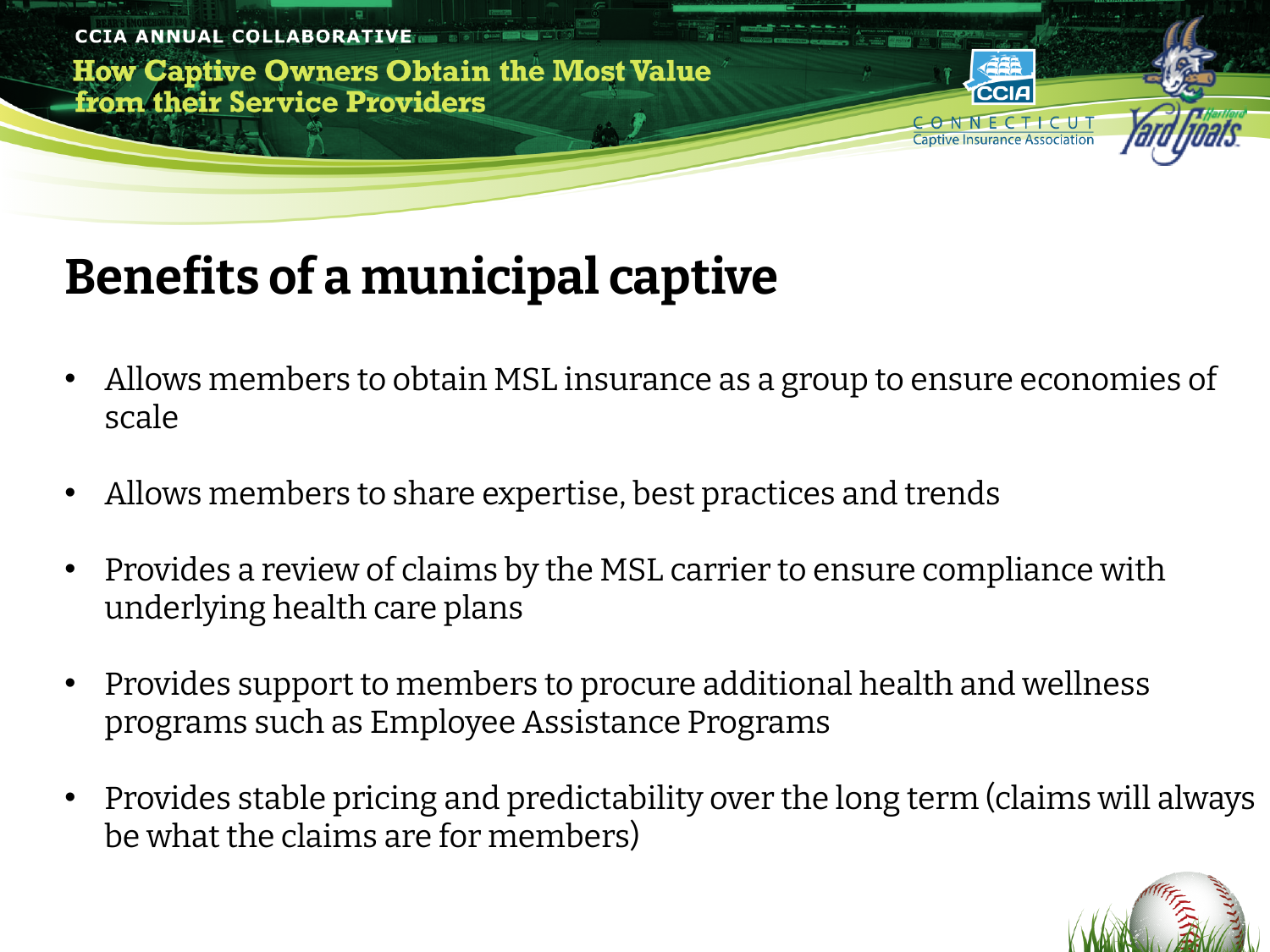

Benefits of a municipal captive

Allows members to obtain MSL insurance as a group to ensure economies of scale

Allows members to share expertise, best practices and trends

Provides a review of claims by the MSL carrier to ensure compliance with underlying health care plans

Provides support to members to procure additional health and wellness programs such as Employee Assistance Programs

Provides stable pricing and predictability over the long term (claims will always be what the claims are for members)